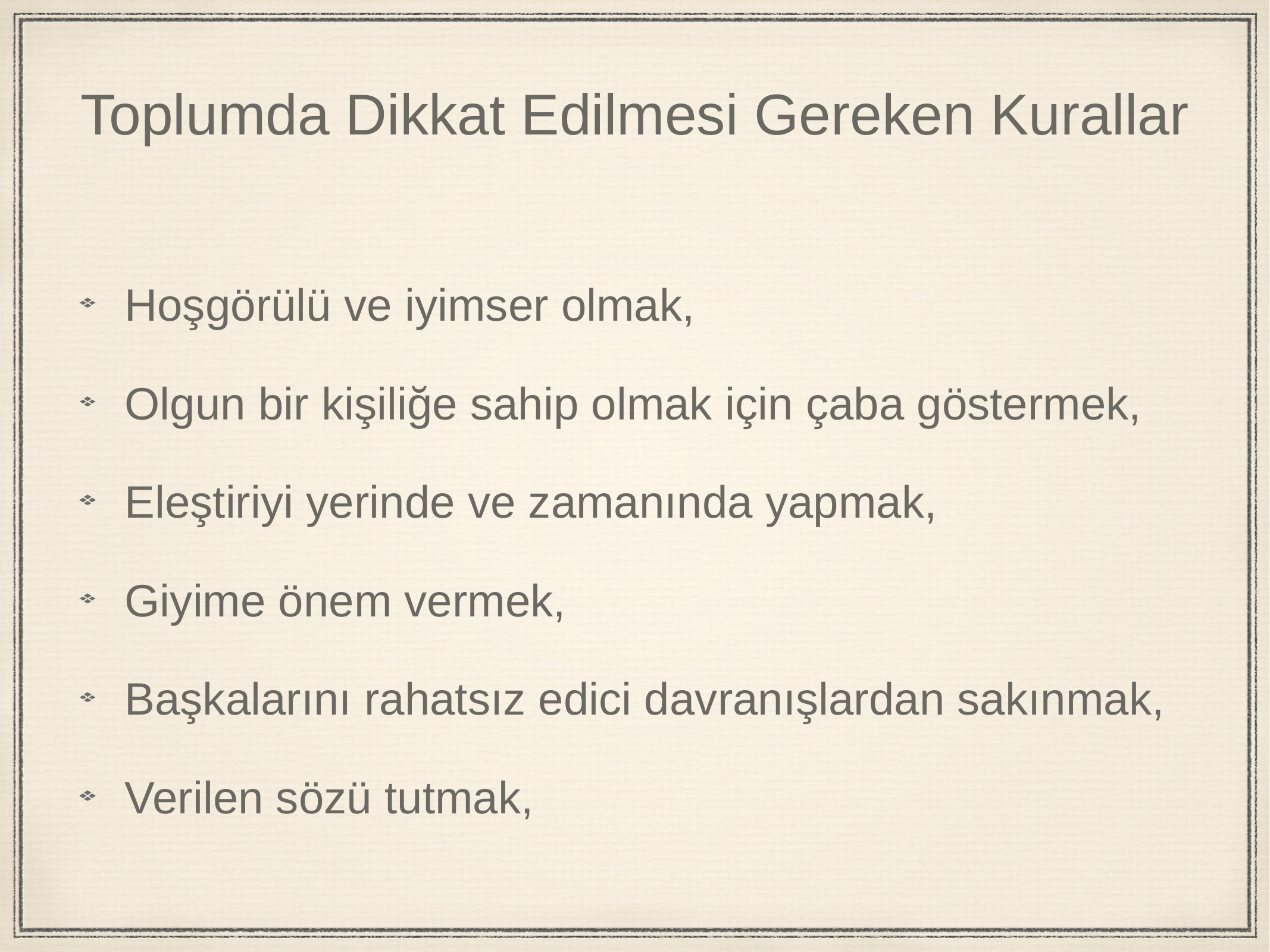

# Toplumda Dikkat Edilmesi Gereken Kurallar
Hoşgörülü ve iyimser olmak,
Olgun bir kişiliğe sahip olmak için çaba göstermek,
Eleştiriyi yerinde ve zamanında yapmak,
Giyime önem vermek,
Başkalarını rahatsız edici davranışlardan sakınmak,
Verilen sözü tutmak,